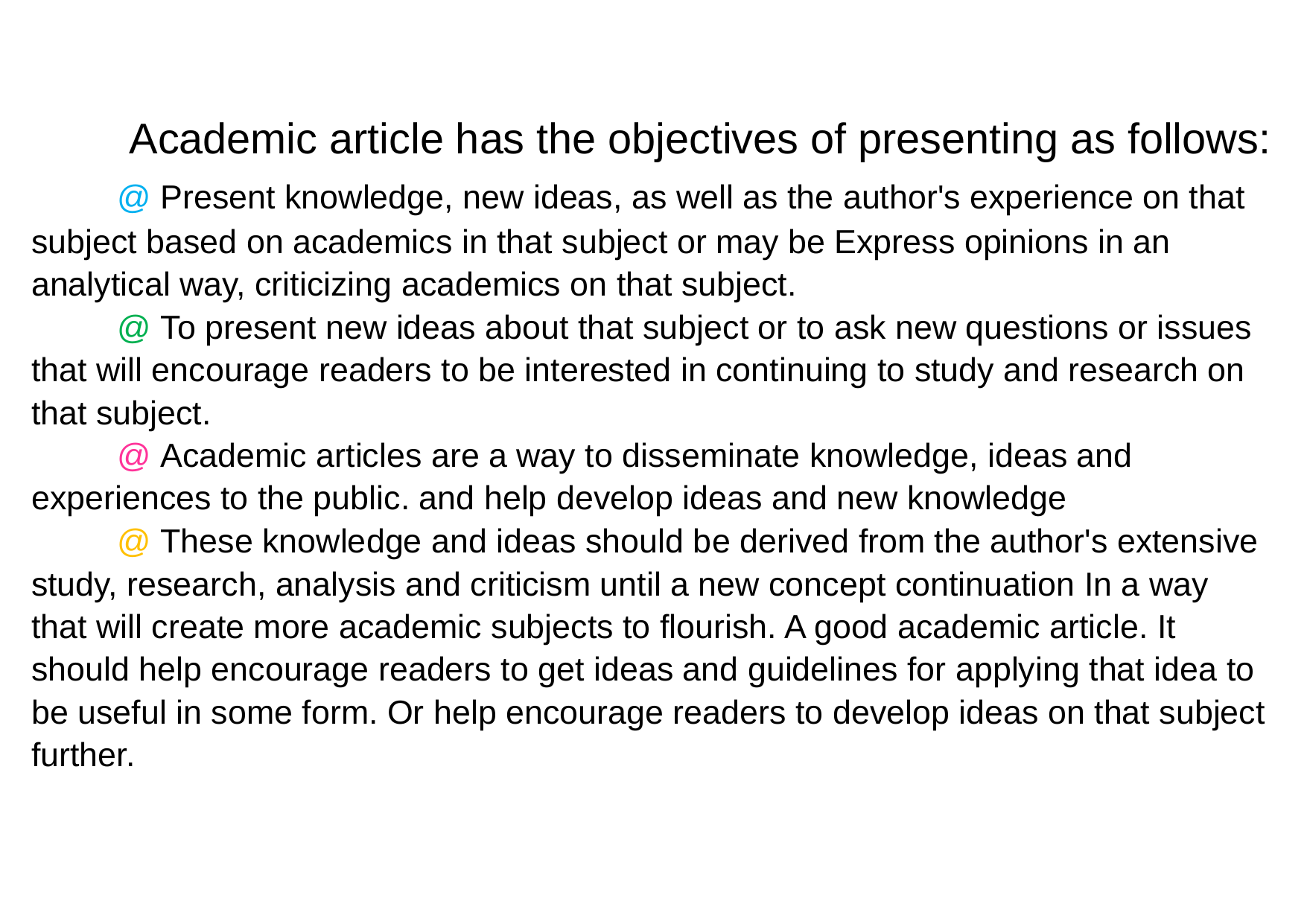

# Academic article has the objectives of presenting as follows: @ Present knowledge, new ideas, as well as the author's experience on that subject based on academics in that subject or may be Express opinions in an analytical way, criticizing academics on that subject. @ To present new ideas about that subject or to ask new questions or issues that will encourage readers to be interested in continuing to study and research on that subject. @ Academic articles are a way to disseminate knowledge, ideas and experiences to the public. and help develop ideas and new knowledge @ These knowledge and ideas should be derived from the author's extensive study, research, analysis and criticism until a new concept continuation In a way that will create more academic subjects to flourish. A good academic article. It should help encourage readers to get ideas and guidelines for applying that idea to be useful in some form. Or help encourage readers to develop ideas on that subject further.